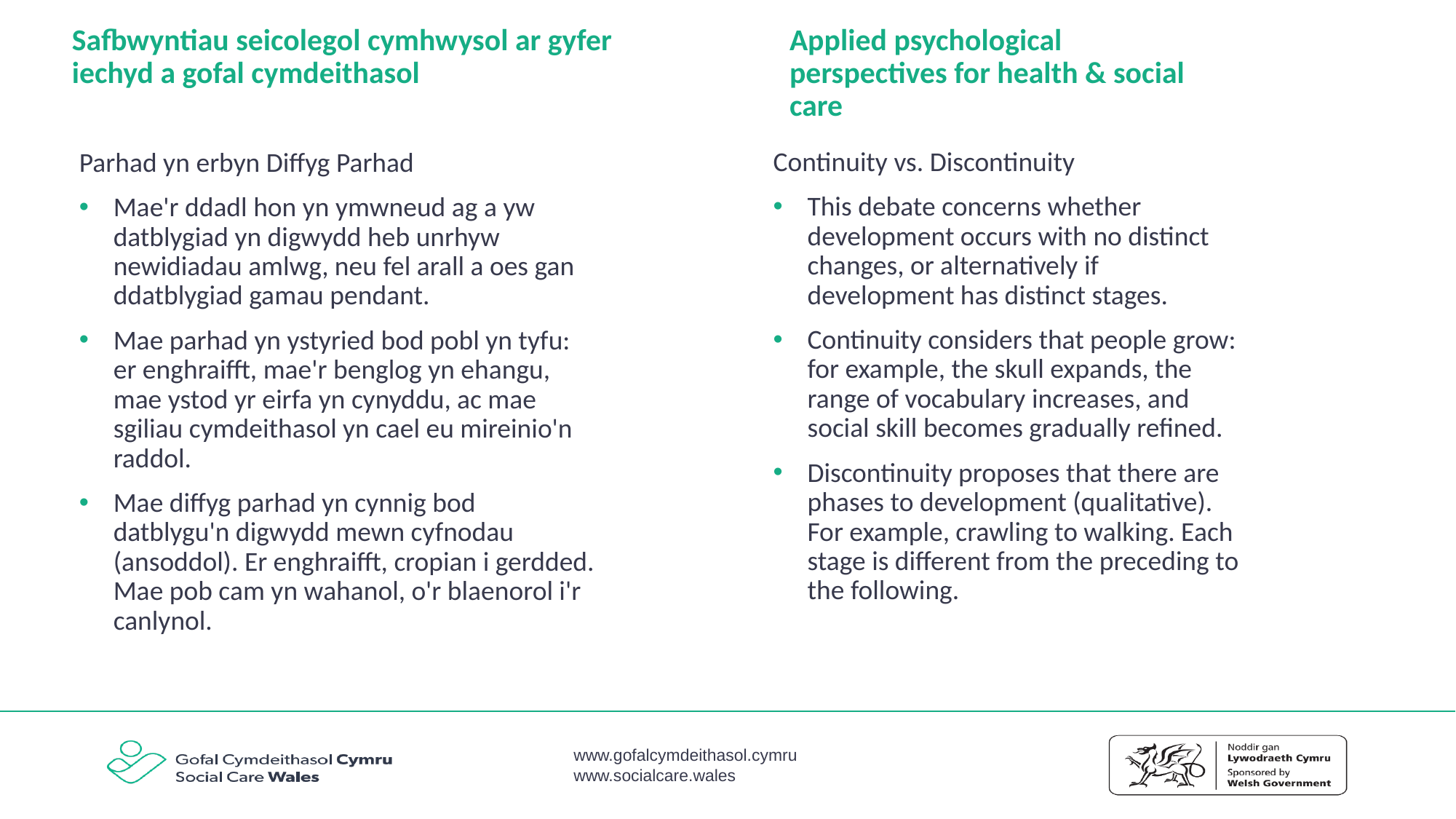

Applied psychological perspectives for health & social care

# Safbwyntiau seicolegol cymhwysol ar gyfer iechyd a gofal cymdeithasol
Continuity vs. Discontinuity
This debate concerns whether development occurs with no distinct changes, or alternatively if development has distinct stages.
Continuity considers that people grow: for example, the skull expands, the range of vocabulary increases, and social skill becomes gradually refined.
Discontinuity proposes that there are phases to development (qualitative). For example, crawling to walking. Each stage is different from the preceding to the following.

Parhad yn erbyn Diffyg Parhad
Mae'r ddadl hon yn ymwneud ag a yw datblygiad yn digwydd heb unrhyw newidiadau amlwg, neu fel arall a oes gan ddatblygiad gamau pendant.
Mae parhad yn ystyried bod pobl yn tyfu: er enghraifft, mae'r benglog yn ehangu, mae ystod yr eirfa yn cynyddu, ac mae sgiliau cymdeithasol yn cael eu mireinio'n raddol.
Mae diffyg parhad yn cynnig bod datblygu'n digwydd mewn cyfnodau (ansoddol). Er enghraifft, cropian i gerdded. Mae pob cam yn wahanol, o'r blaenorol i'r canlynol.